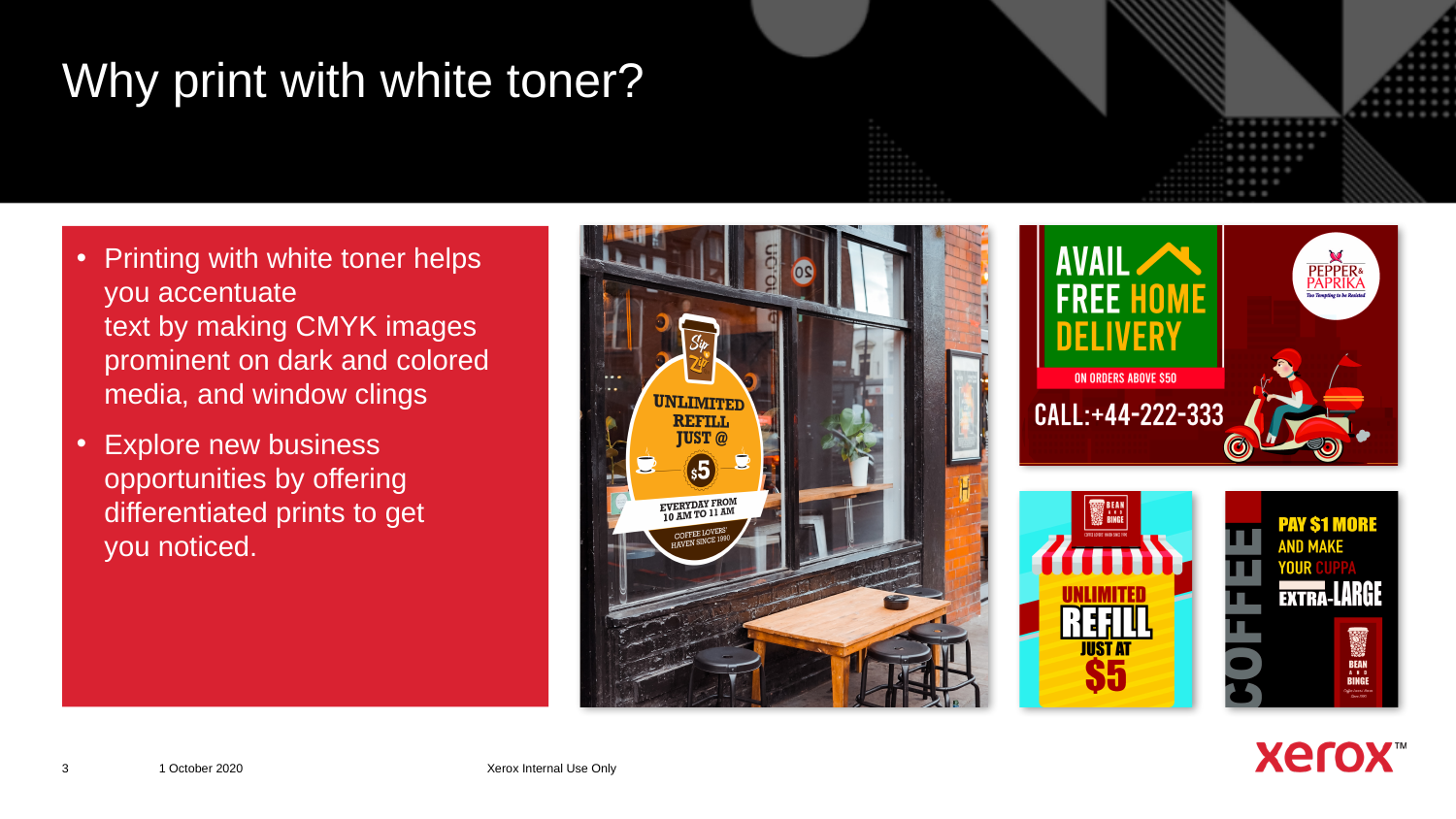

# Why print with white toner?

Printing with white toner helps you accentuate
text by making CMYK images prominent on dark and colored media, and window clings
Explore new business opportunities by offering differentiated prints to get
you noticed.

Xerox Internal Use Only
3
1 October 2020